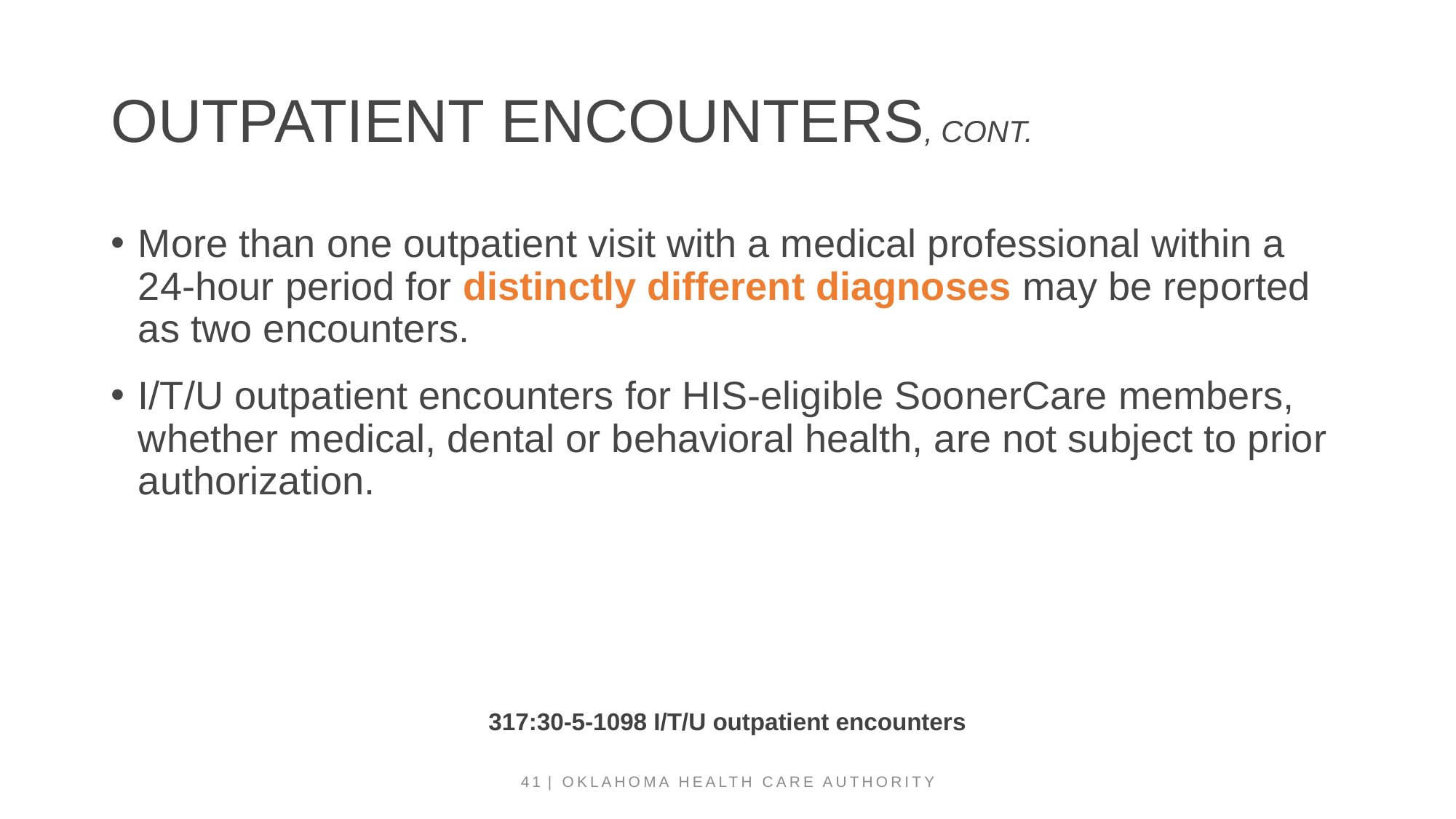

# Outpatient Encounters, cont.
More than one outpatient visit with a medical professional within a 24-hour period for distinctly different diagnoses may be reported as two encounters.
I/T/U outpatient encounters for HIS-eligible SoonerCare members, whether medical, dental or behavioral health, are not subject to prior authorization.
317:30-5-1098 I/T/U outpatient encounters